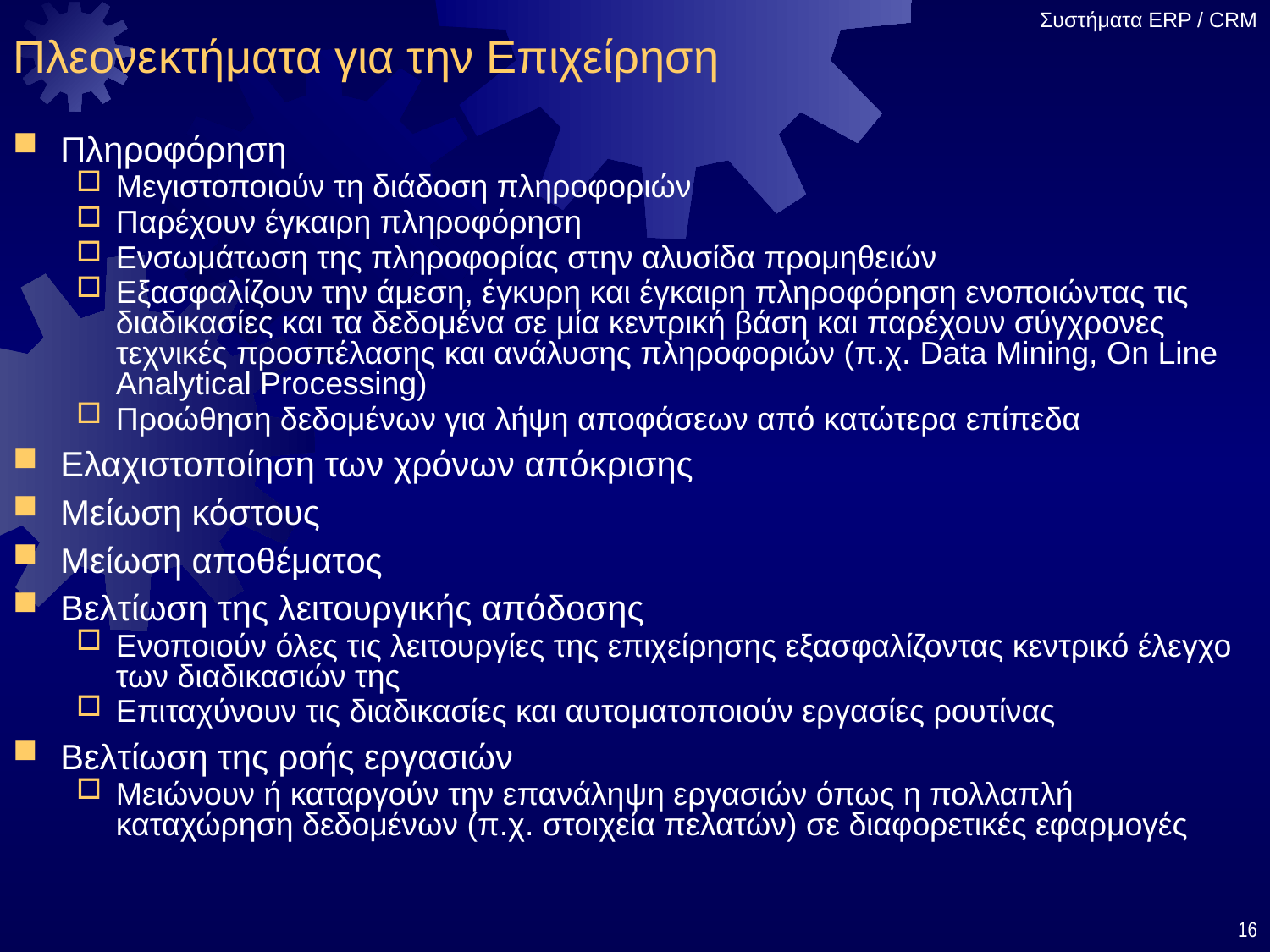

# Πλεονεκτήματα για την Επιχείρηση
Πληροφόρηση
Μεγιστοποιούν τη διάδοση πληροφοριών
Παρέχουν έγκαιρη πληροφόρηση
Ενσωμάτωση της πληροφορίας στην αλυσίδα προμηθειών
Εξασφαλίζουν την άμεση, έγκυρη και έγκαιρη πληροφόρηση ενοποιώντας τις διαδικασίες και τα δεδομένα σε μία κεντρική βάση και παρέχουν σύγχρονες τεχνικές προσπέλασης και ανάλυσης πληροφοριών (π.χ. Data Mining, On Line Analytical Processing)
Προώθηση δεδομένων για λήψη αποφάσεων από κατώτερα επίπεδα
Ελαχιστοποίηση των χρόνων απόκρισης
Μείωση κόστους
Μείωση αποθέματος
Βελτίωση της λειτουργικής απόδοσης
Ενοποιούν όλες τις λειτουργίες της επιχείρησης εξασφαλίζοντας κεντρικό έλεγχο των διαδικασιών της
Επιταχύνουν τις διαδικασίες και αυτοματοποιούν εργασίες ρουτίνας
Βελτίωση της ροής εργασιών
Μειώνουν ή καταργούν την επανάληψη εργασιών όπως η πολλαπλή καταχώρηση δεδομένων (π.χ. στοιχεία πελατών) σε διαφορετικές εφαρμογές

16